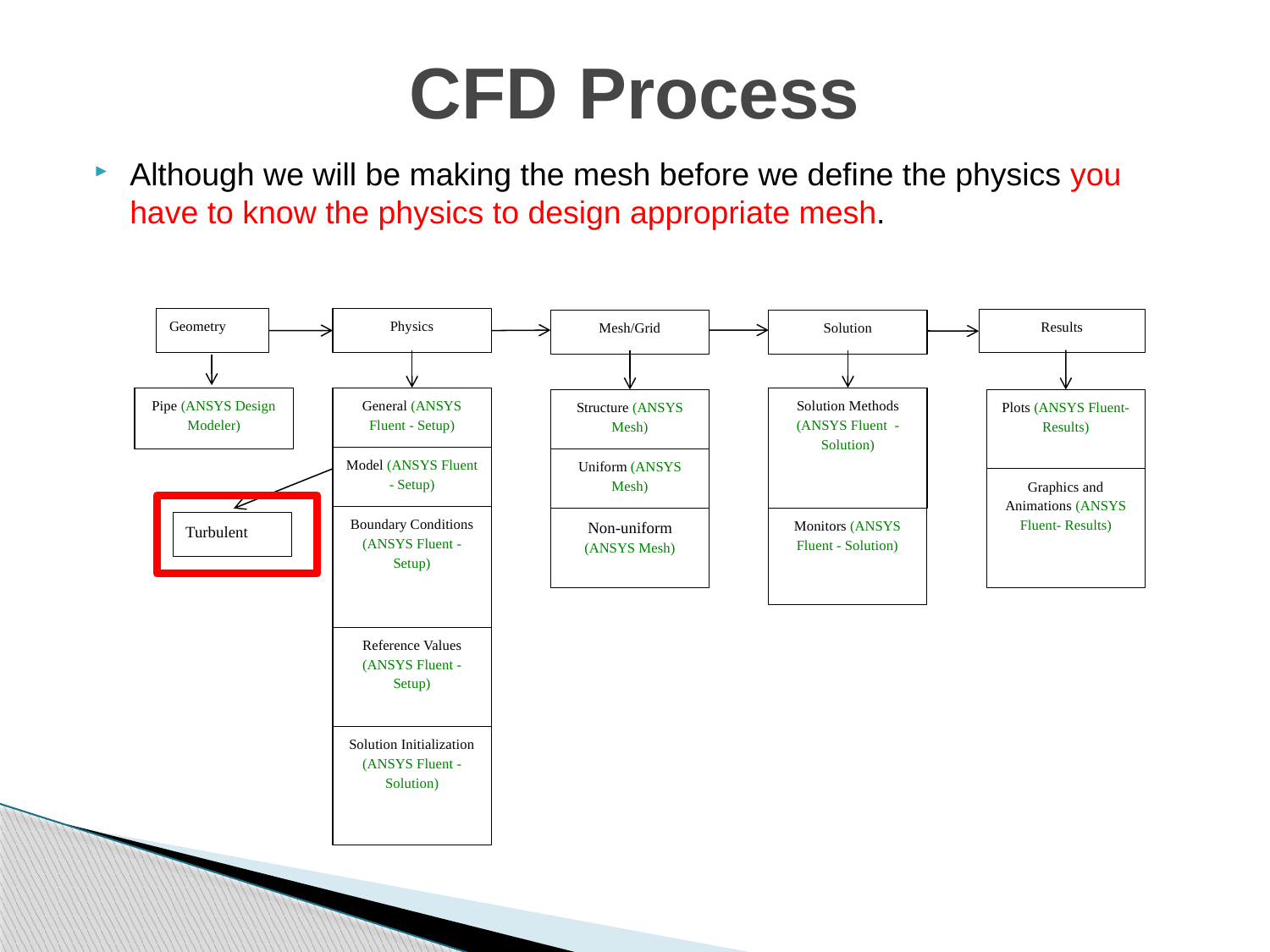

# CFD Process

Although we will be making the mesh before we define the physics you have to know the physics to design appropriate mesh.

Physics
Geometry
Results
Solution
Mesh/Grid
Solution Methods (ANSYS Fluent  - Solution)
General (ANSYS Fluent - Setup)
Pipe (ANSYS Design Modeler)
Plots (ANSYS Fluent- Results)
Structure (ANSYS Mesh)
Model (ANSYS Fluent - Setup)
Uniform (ANSYS Mesh)
Graphics and Animations (ANSYS Fluent- Results)

Boundary Conditions (ANSYS Fluent -Setup)
Non-uniform (ANSYS Mesh)
Monitors (ANSYS Fluent - Solution)
Turbulent
Reference Values (ANSYS Fluent - Setup)
Solution Initialization (ANSYS Fluent -Solution)